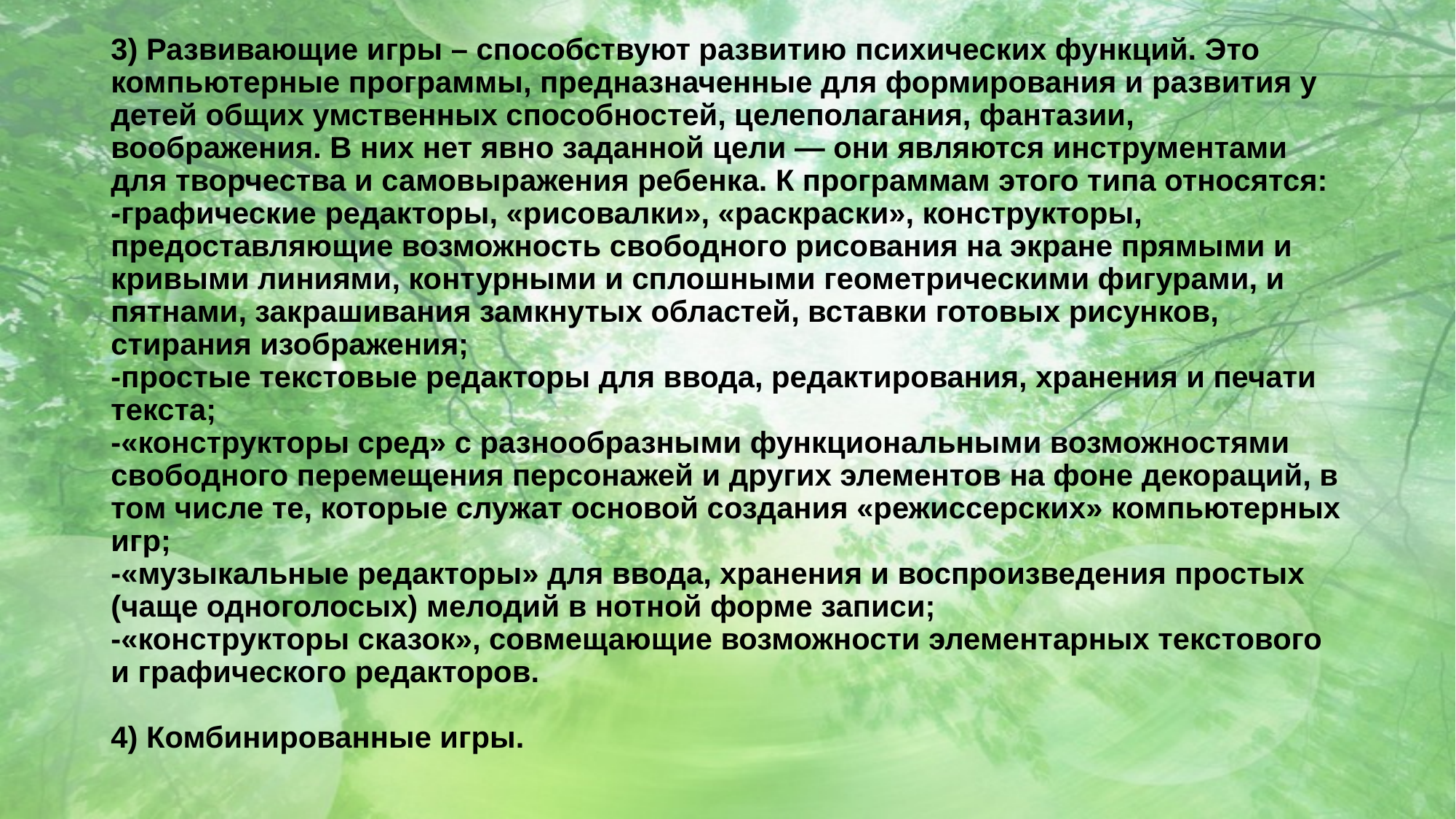

# 3) Развивающие игры – способствуют развитию психических функций. Это компьютерные программы, предназначенные для формирования и развития у детей общих умственных способностей, целеполагания, фантазии, воображения. В них нет явно заданной цели — они являются инструментами для творчества и самовыражения ребенка. К программам этого типа относятся: -графические редакторы, «рисовалки», «раскраски», конструкторы, предоставляющие возможность свободного рисования на экране прямыми и кривыми линиями, контурными и сплошными геометрическими фигурами, и пятнами, закрашивания замкнутых областей, вставки готовых рисунков, стирания изображения; -простые текстовые редакторы для ввода, редактирования, хранения и печати текста; -«конструкторы сред» с разнообразными функциональными возможностями свободного перемещения персонажей и других элементов на фоне декораций, в том числе те, которые служат основой создания «режиссерских» компьютерных игр; -«музыкальные редакторы» для ввода, хранения и воспроизведения простых (чаще одноголосых) мелодий в нотной форме записи; -«конструкторы сказок», совмещающие возможности элементарных текстового и графического редакторов. 4) Комбинированные игры.